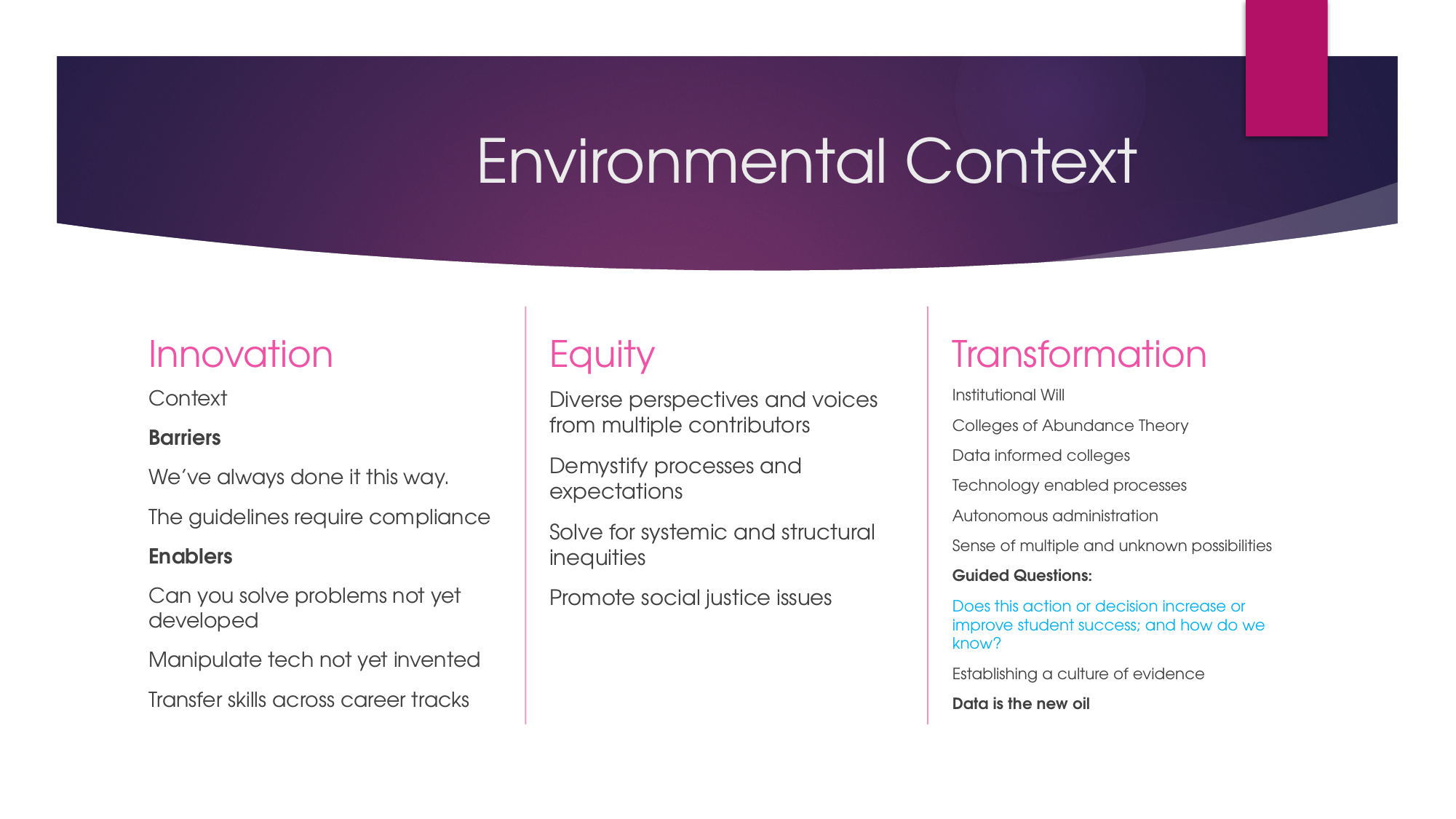

# Environmental Context
Equity
Transformation
Innovation
Institutional Will
Colleges of Abundance Theory
Data informed colleges
Technology enabled processes
Autonomous administration
Sense of multiple and unknown possibilities
Guided Questions:
Does this action or decision increase or improve student success; and how do we know?
Establishing a culture of evidence
Data is the new oil

Context
Barriers
We’ve always done it this way.
The guidelines require compliance
Enablers
Can you solve problems not yet developed
Manipulate tech not yet invented
Transfer skills across career tracks

Diverse perspectives and voices from multiple contributors
Demystify processes and expectations
Solve for systemic and structural inequities
Promote social justice issues